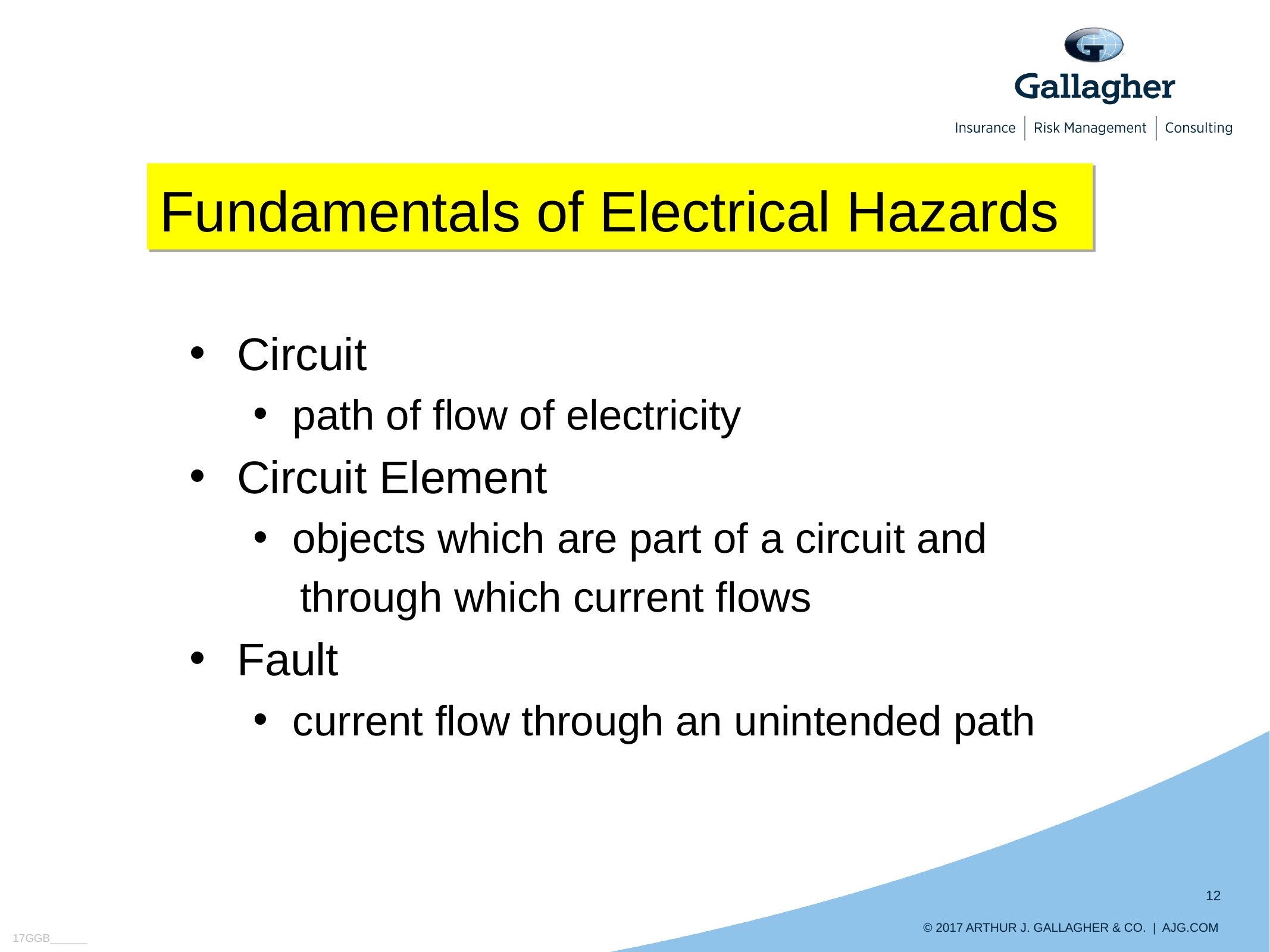

Fundamentals of Electrical Hazards
Circuit
path of flow of electricity
Circuit Element
objects which are part of a circuit and
    through which current flows
Fault
current flow through an unintended path